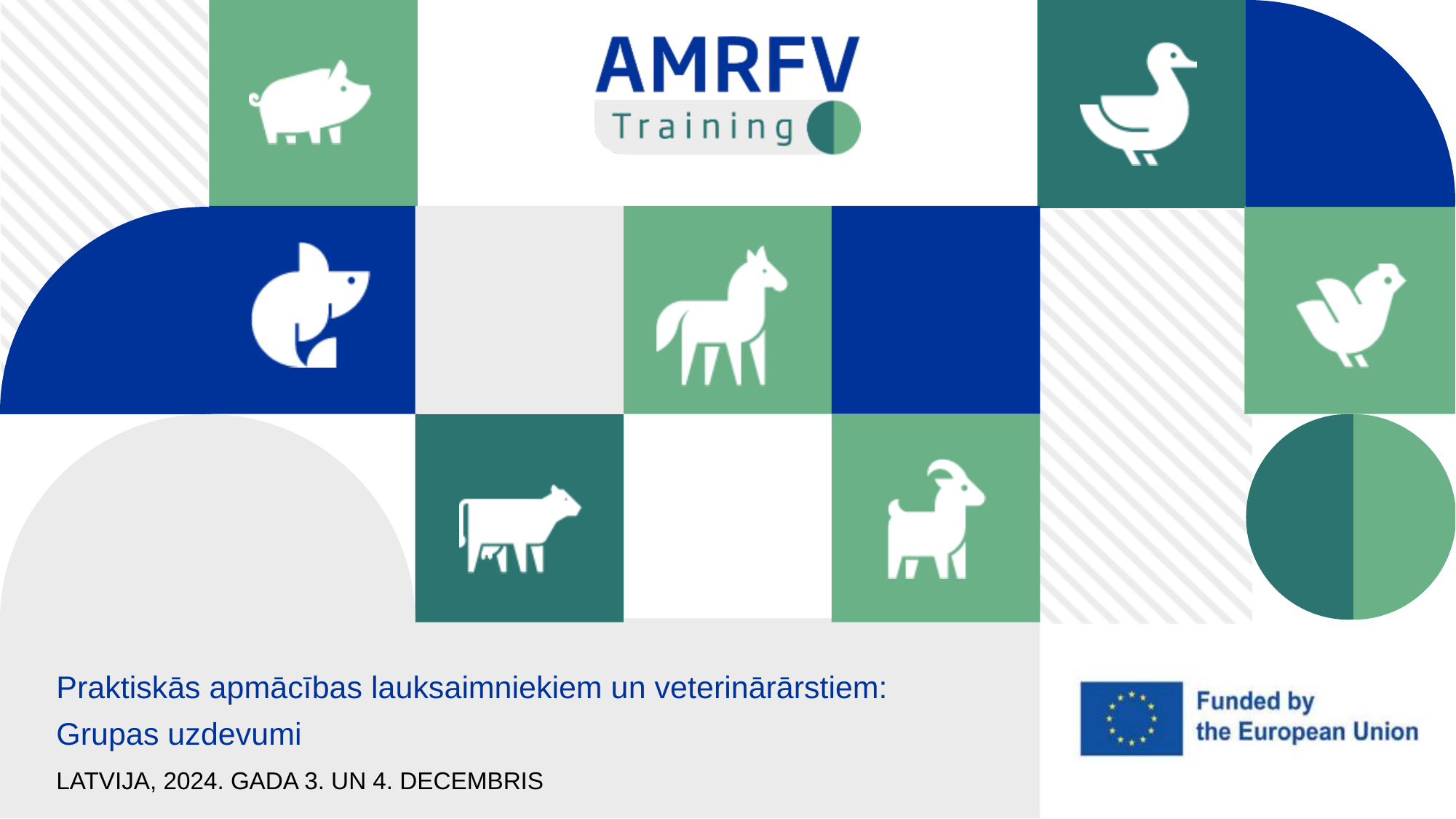

Praktiskās apmācības lauksaimniekiem un veterinārārstiem:
Grupas uzdevumi
LATVIJA, 2024. GADA 3. UN 4. DECEMBRIS